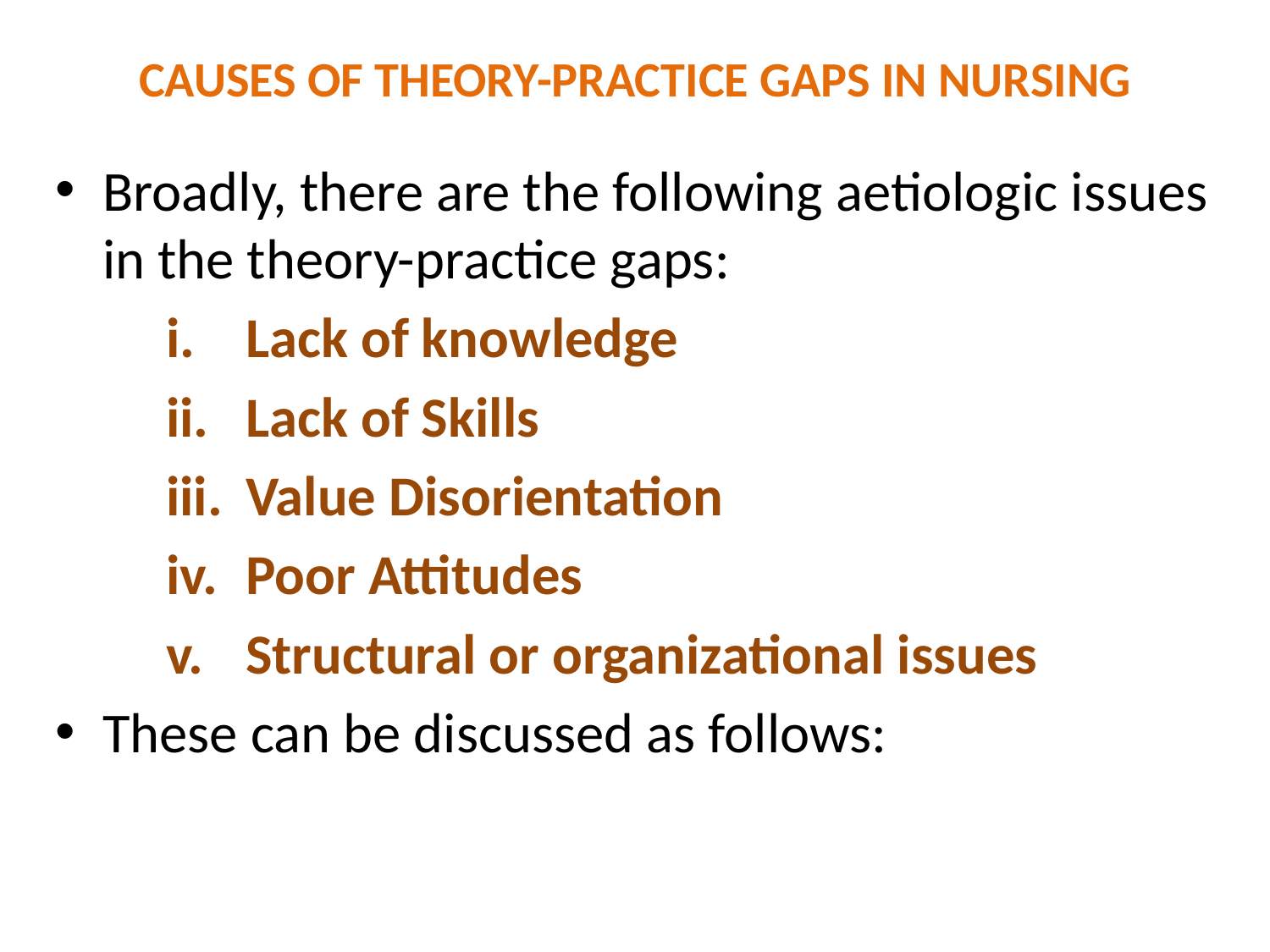

# CAUSES OF THEORY-PRACTICE GAPS IN NURSING
Broadly, there are the following aetiologic issues in the theory-practice gaps:
Lack of knowledge
Lack of Skills
Value Disorientation
Poor Attitudes
Structural or organizational issues
These can be discussed as follows: